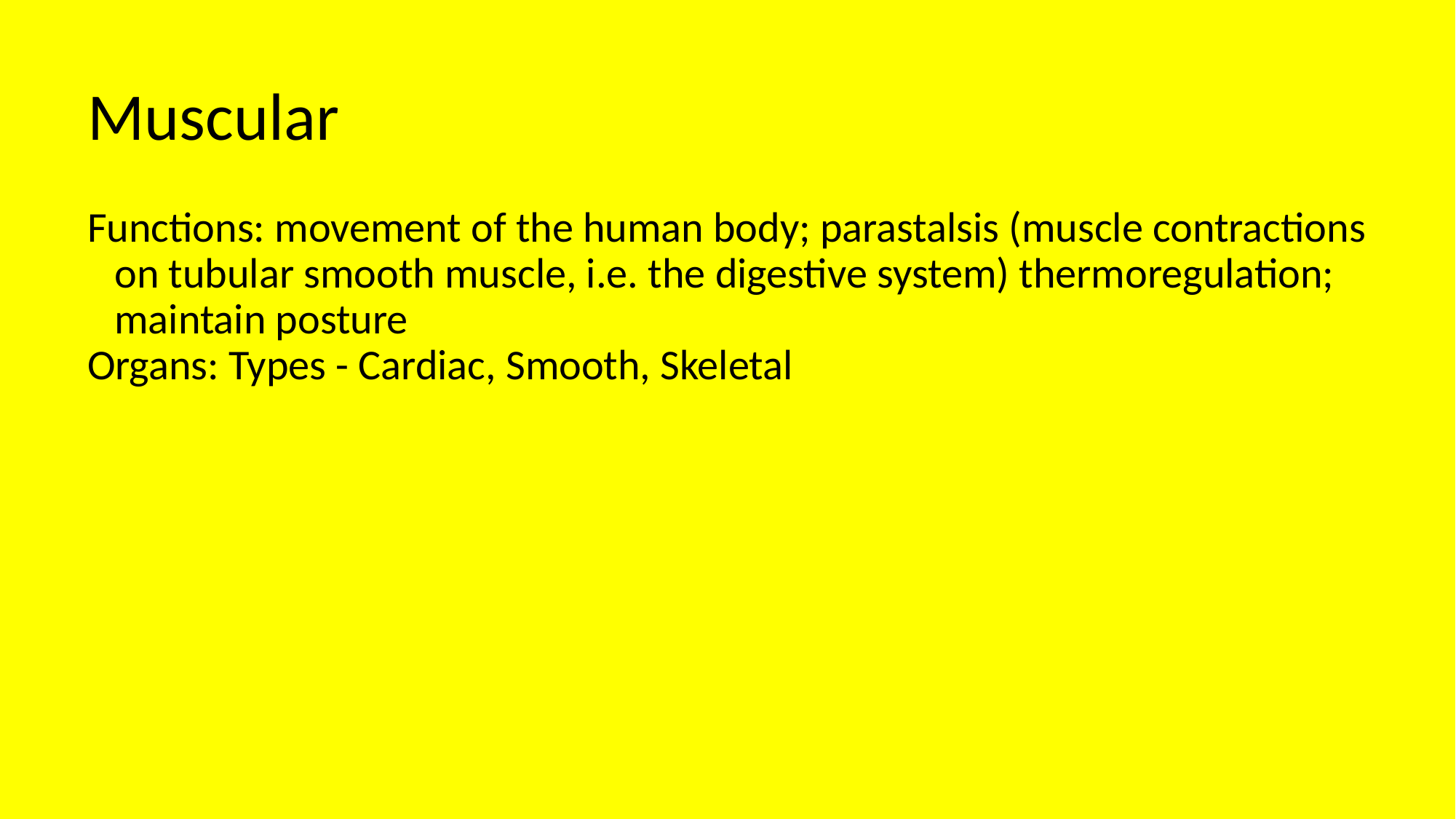

# Muscular
Functions: movement of the human body; parastalsis (muscle contractions on tubular smooth muscle, i.e. the digestive system) thermoregulation; maintain posture
Organs: Types - Cardiac, Smooth, Skeletal